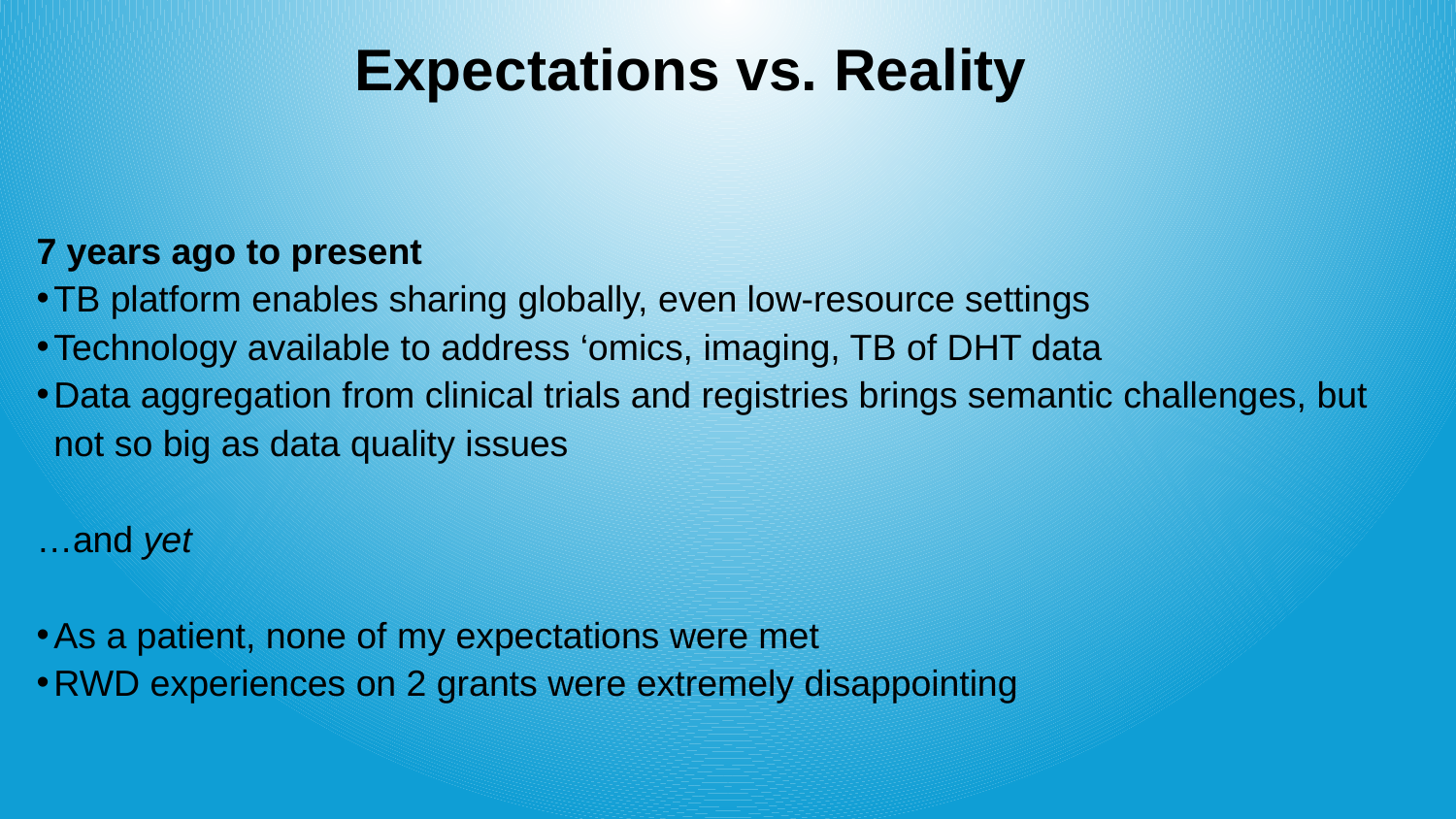

Expectations vs. Reality
7 years ago to present
TB platform enables sharing globally, even low-resource settings
Technology available to address ‘omics, imaging, TB of DHT data
Data aggregation from clinical trials and registries brings semantic challenges, but not so big as data quality issues

…and yet

As a patient, none of my expectations were met
RWD experiences on 2 grants were extremely disappointing